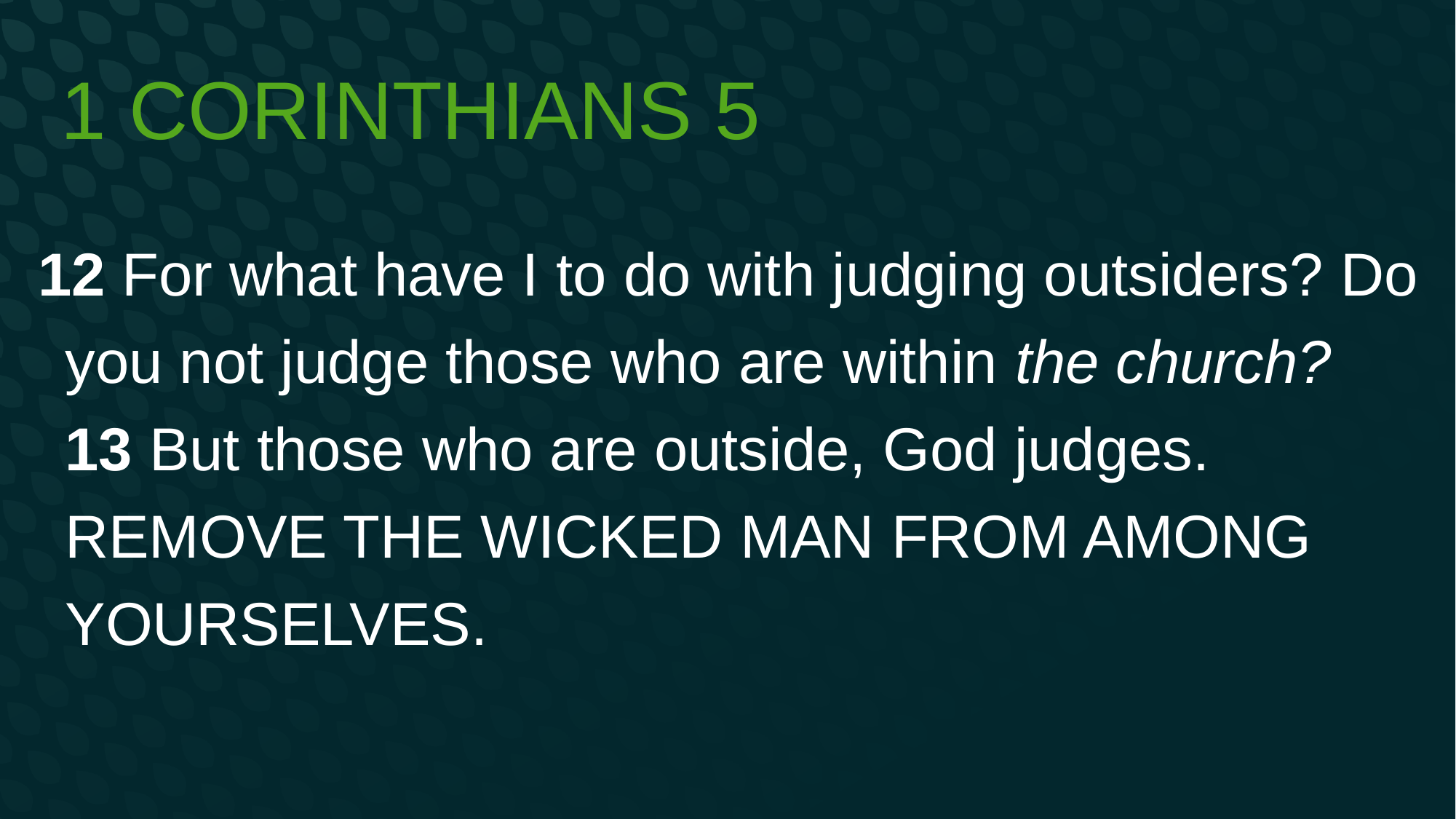

# 1 Corinthians 5
12 For what have I to do with judging outsiders? Do you not judge those who are within the church? 13 But those who are outside, God judges. Remove the wicked man from among yourselves.